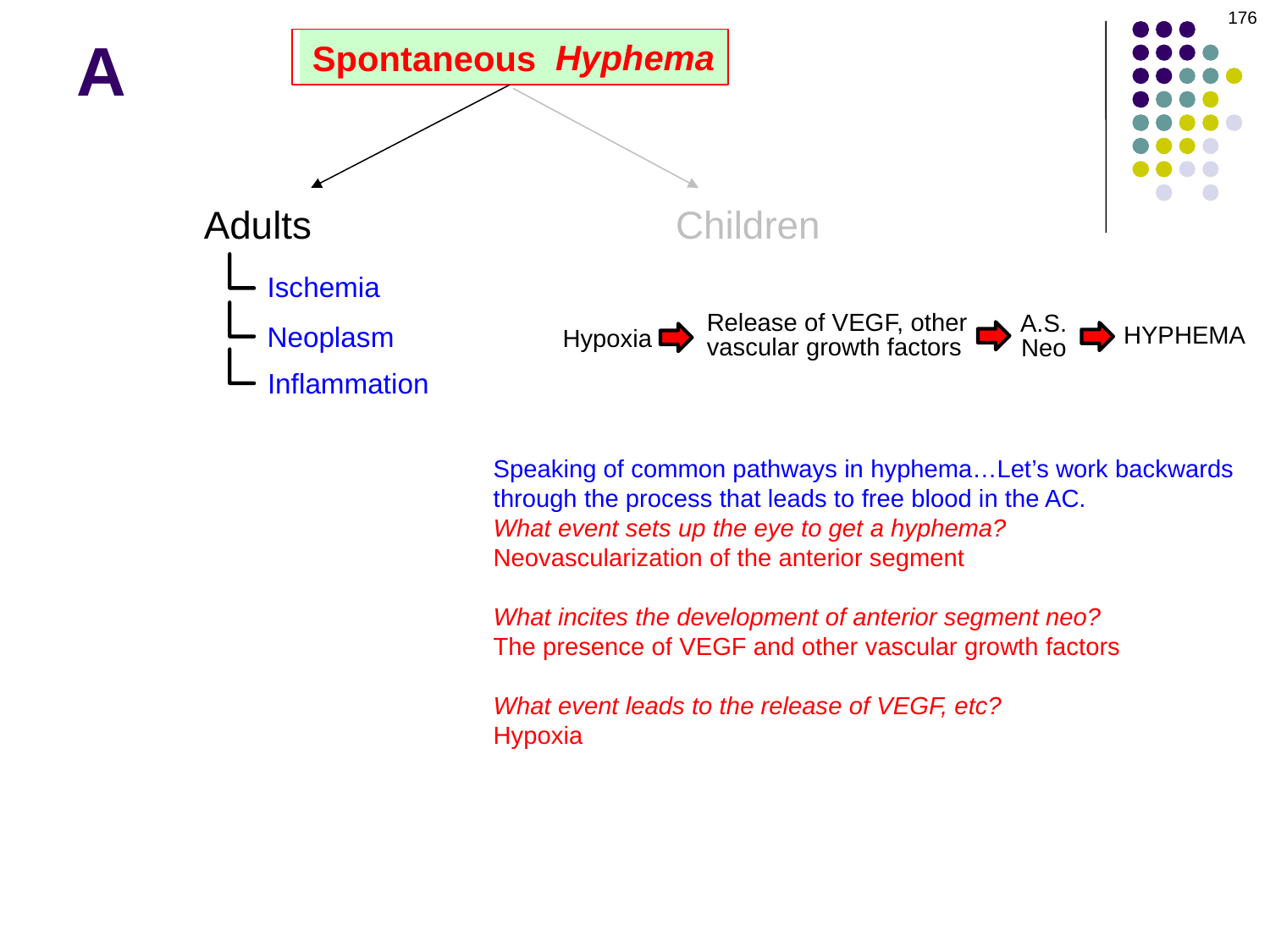

176
# A

Hyphema
Spontaneous
Children
Adults

Ischemia
Release of VEGF, other vascular growth factors
A.S.Neo

Neoplasm
HYPHEMA
Hypoxia

Inflammation
Speaking of common pathways in hyphema…Let’s work backwards through the process that leads to free blood in the AC.
What event sets up the eye to get a hyphema?
Neovascularization of the anterior segment

What incites the development of anterior segment neo?
The presence of VEGF and other vascular growth factors

What event leads to the release of VEGF, etc?
Hypoxia